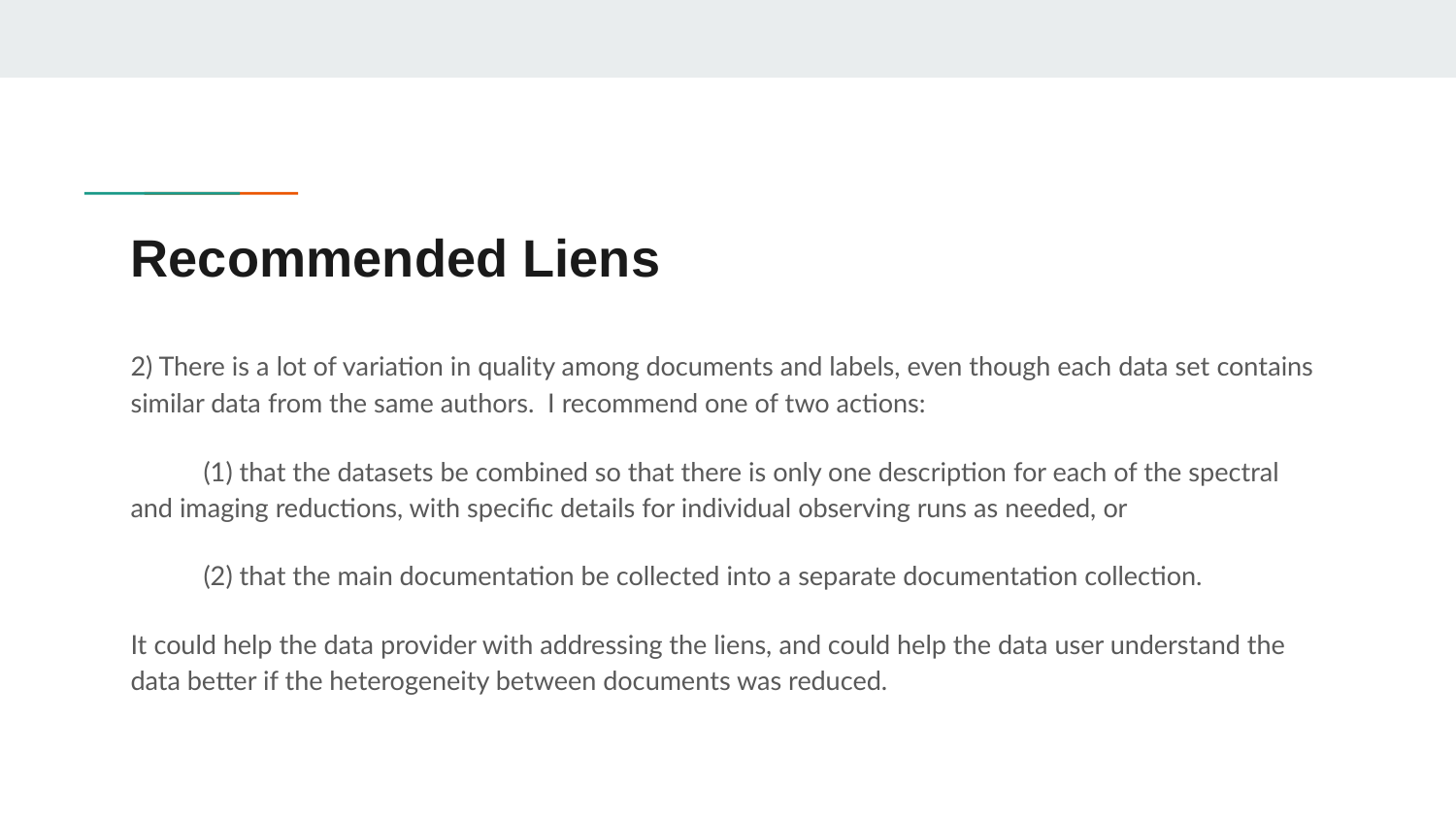

# Recommended Liens
2) There is a lot of variation in quality among documents and labels, even though each data set contains similar data from the same authors.  I recommend one of two actions:
(1) that the datasets be combined so that there is only one description for each of the spectral and imaging reductions, with specific details for individual observing runs as needed, or
(2) that the main documentation be collected into a separate documentation collection.
It could help the data provider with addressing the liens, and could help the data user understand the data better if the heterogeneity between documents was reduced.